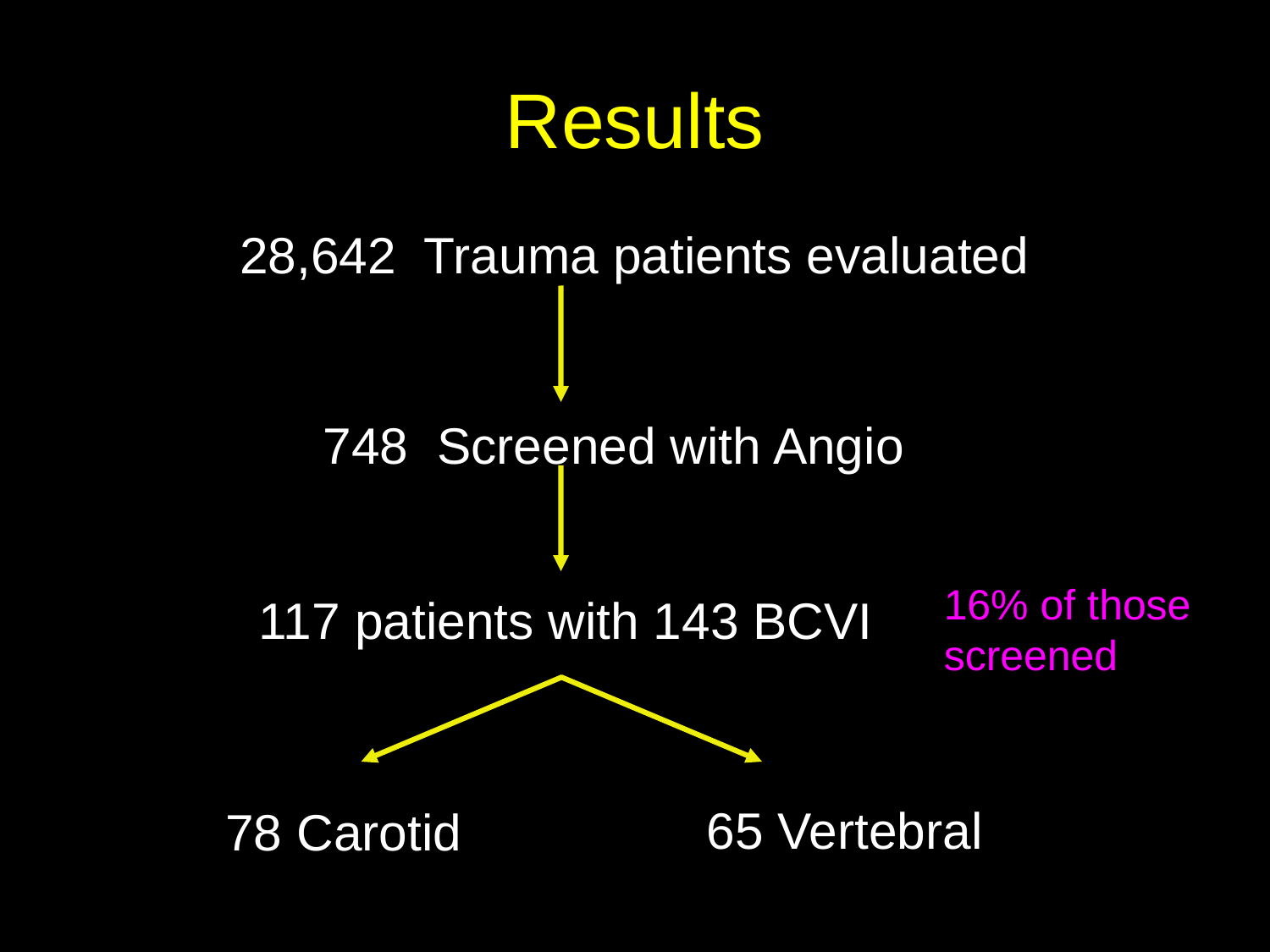

# Results
28,642  Trauma patients evaluated

748  Screened with Angio

117 patients with 143 BCVI
16% of those screened

78 Carotid

65 Vertebral